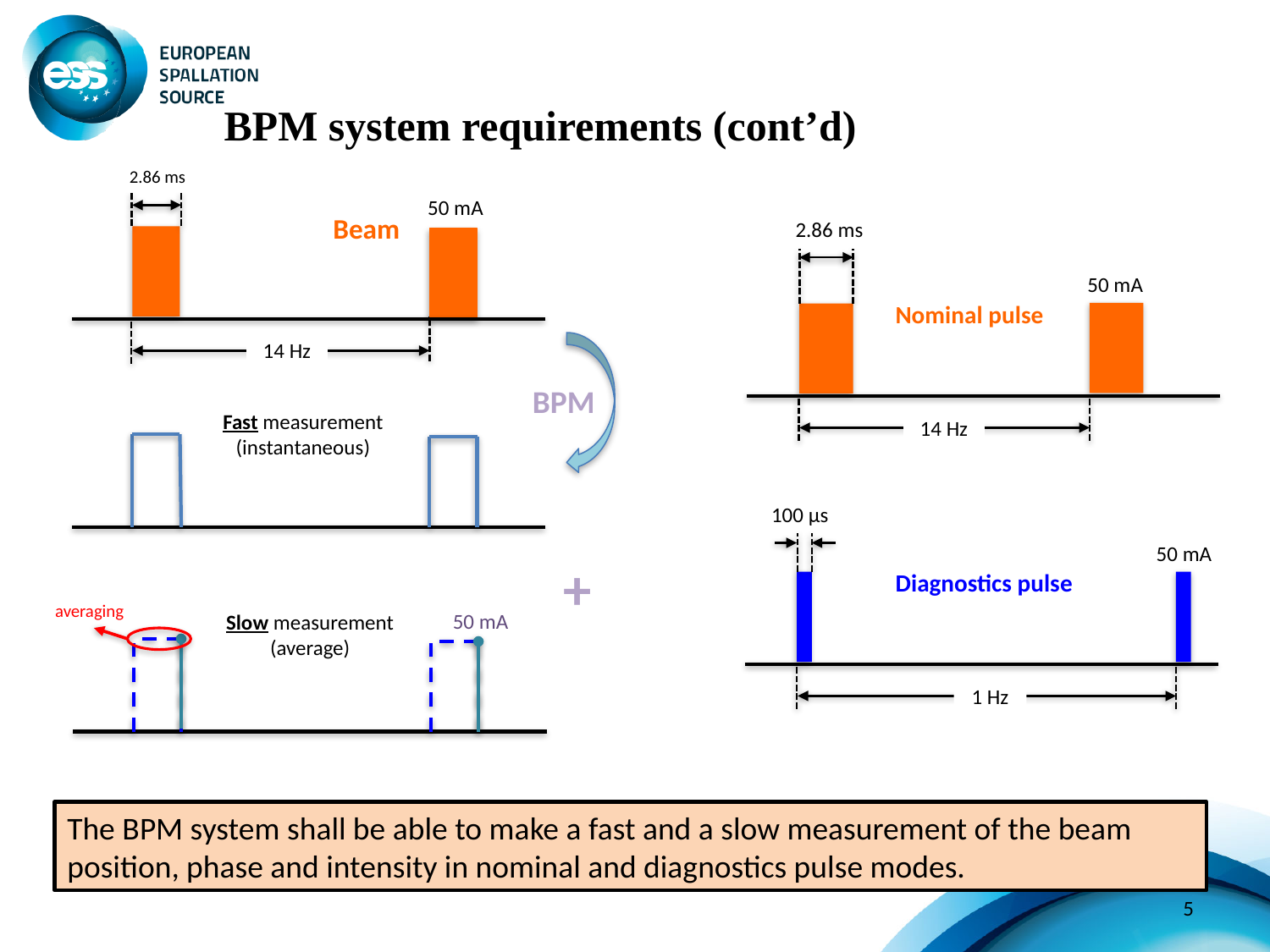

BPM system requirements (cont’d)
2.86 ms
50 mA
Beam
2.86 ms

50 mA
Nominal pulse

14 Hz

BPM
Fast measurement
(instantaneous)
14 Hz
100 μs
50 mA
+
Diagnostics pulse

averaging
50 mA
Slow measurement
(average)

1 Hz
The BPM system shall be able to make a fast and a slow measurement of the beam position, phase and intensity in nominal and diagnostics pulse modes.
5